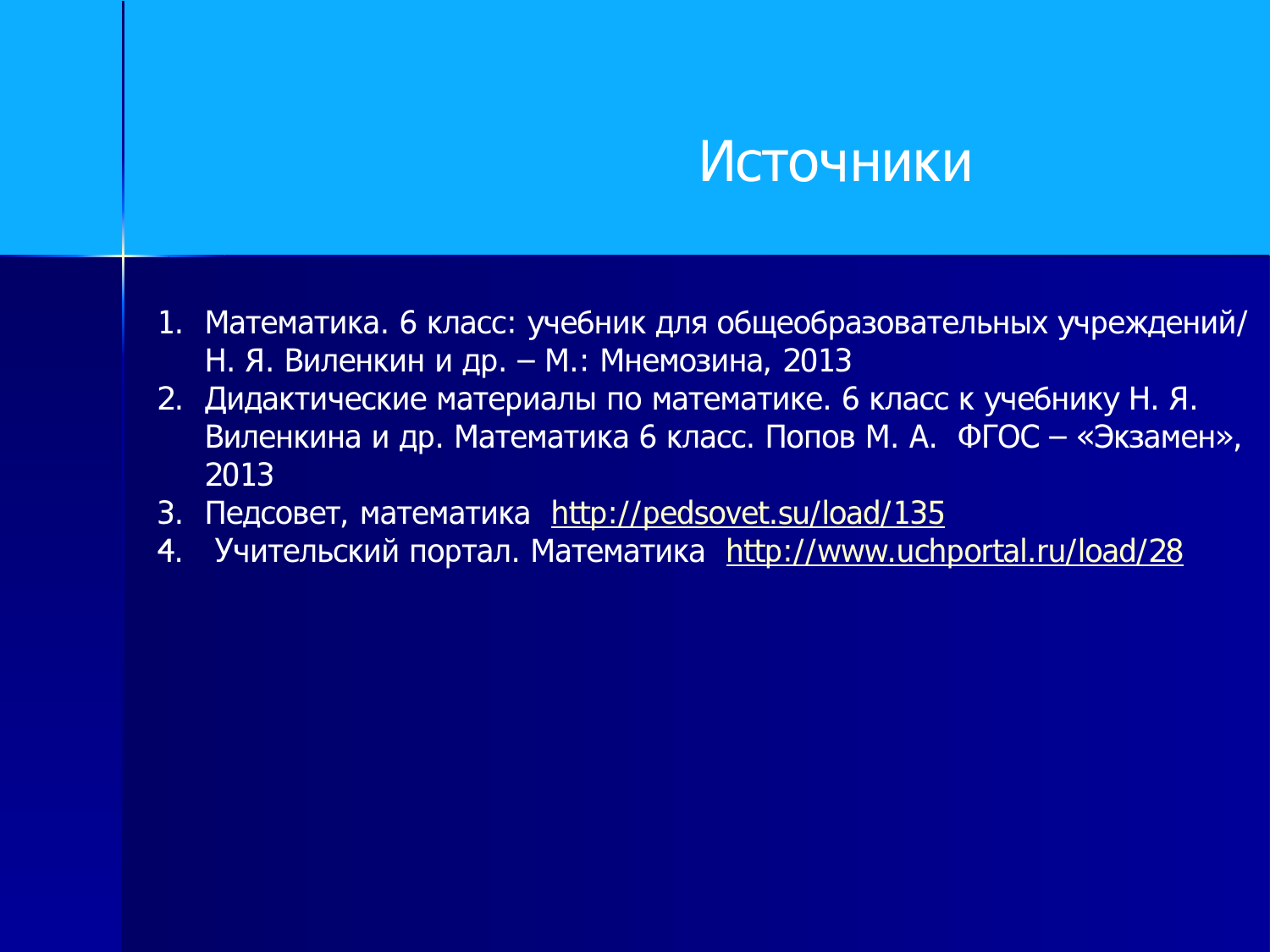

Источники
Математика. 6 класс: учебник для общеобразовательных учреждений/ Н. Я. Виленкин и др. – М.: Мнемозина, 2013
Дидактические материалы по математике. 6 класс к учебнику Н. Я. Виленкина и др. Математика 6 класс. Попов М. А.  ФГОС – «Экзамен», 2013
Педсовет, математика  http://pedsovet.su/load/135
 Учительский портал. Математика  http://www.uchportal.ru/load/28